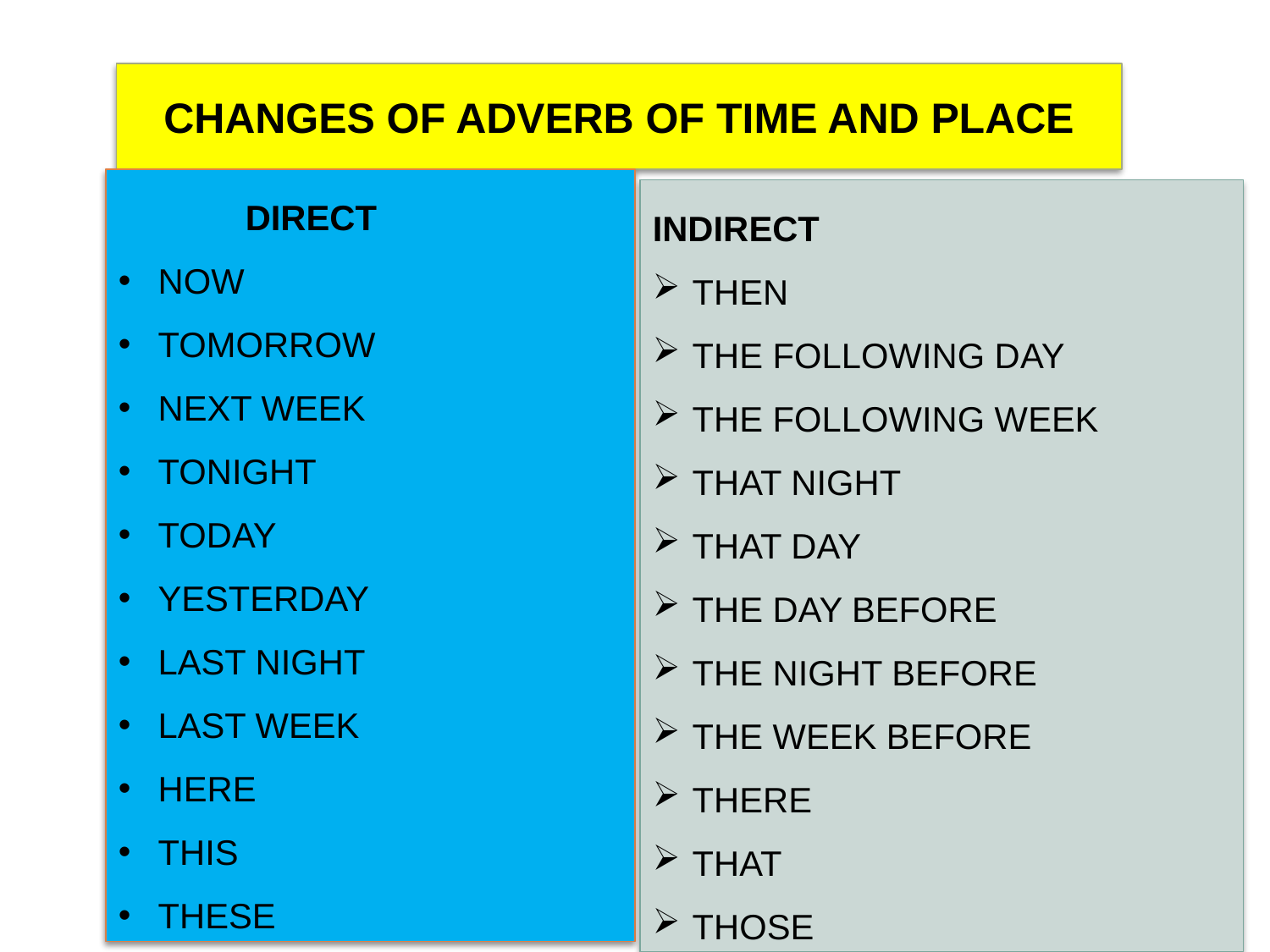

CHANGES OF ADVERB OF TIME AND PLACE
	DIRECT
NOW
TOMORROW
NEXT WEEK
TONIGHT
TODAY
YESTERDAY
LAST NIGHT
LAST WEEK
HERE
THIS
THESE
INDIRECT
THEN
THE FOLLOWING DAY
THE FOLLOWING WEEK
THAT NIGHT
THAT DAY
THE DAY BEFORE
THE NIGHT BEFORE
THE WEEK BEFORE
THERE
THAT
THOSE